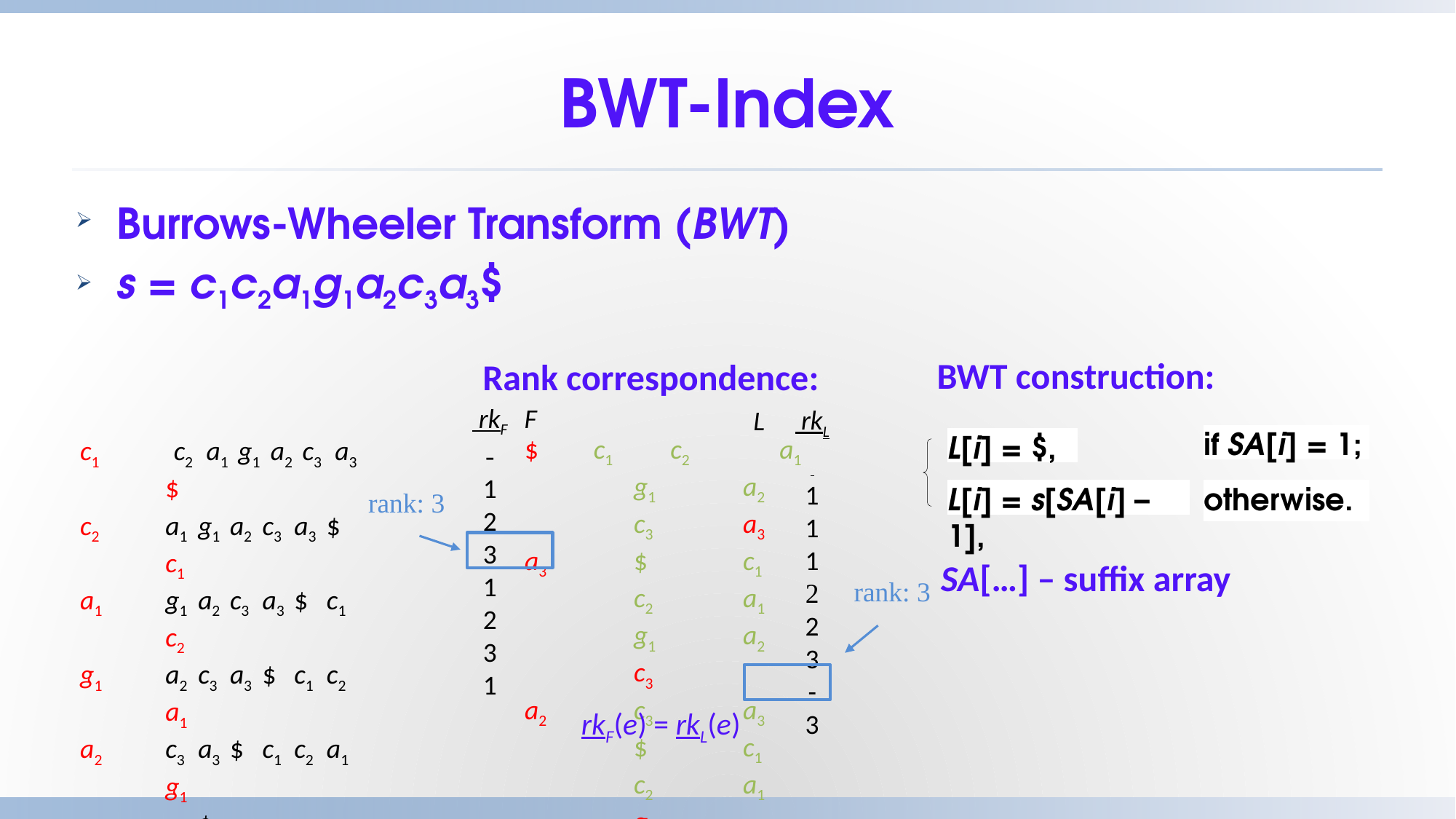

# BWT-Index
Burrows-Wheeler Transform (BWT)
s = c1c2a1g1a2c3a3$
BWT construction:
Rank correspondence:
F
L
 rkF
-
1
2
3
1
2
3
1
 rkL
1
1
1
2
2
3
-
3

if SA[i] = 1;
L[i] = $,

L[i] = s[SA[i] – 1],
otherwise.
$   c1	c2	a1	g1	a2	c3	a3
a3	$	c1	c2	a1	g1	a2	c3
a2	c3	a3	$	c1	c2	a1	g1
a1	g1	a2	c3	a3	$	c1	c2
c3	a3	$	c1	c2	a1	g1	a2
c2	a2	g1	a2	c3	a3	$	c1
c1	c2  a1	g1	a2	c3  a3	$
g1  a2	c3	a3	$	c1	c2	a1
c1 	c2	a1	g1	a2	c3	a3	$
c2	a1	g1	a2	c3	a3	$	c1
a1	g1	a2	c3	a3	$	c1	c2
g1	a2	c3	a3	$	c1	c2	a1
a2	c3	a3	$	c1	c2	a1	g1
c3	a3	$	c1	c2	a1	g1	a2
a3	$	c1	c2	a1	g1	a2	c3
$	c1	c2	a1	g1	a2	c3	a3

rank: 3

SA[…] – suffix array
rank: 3

rkF(e) = rkL(e)